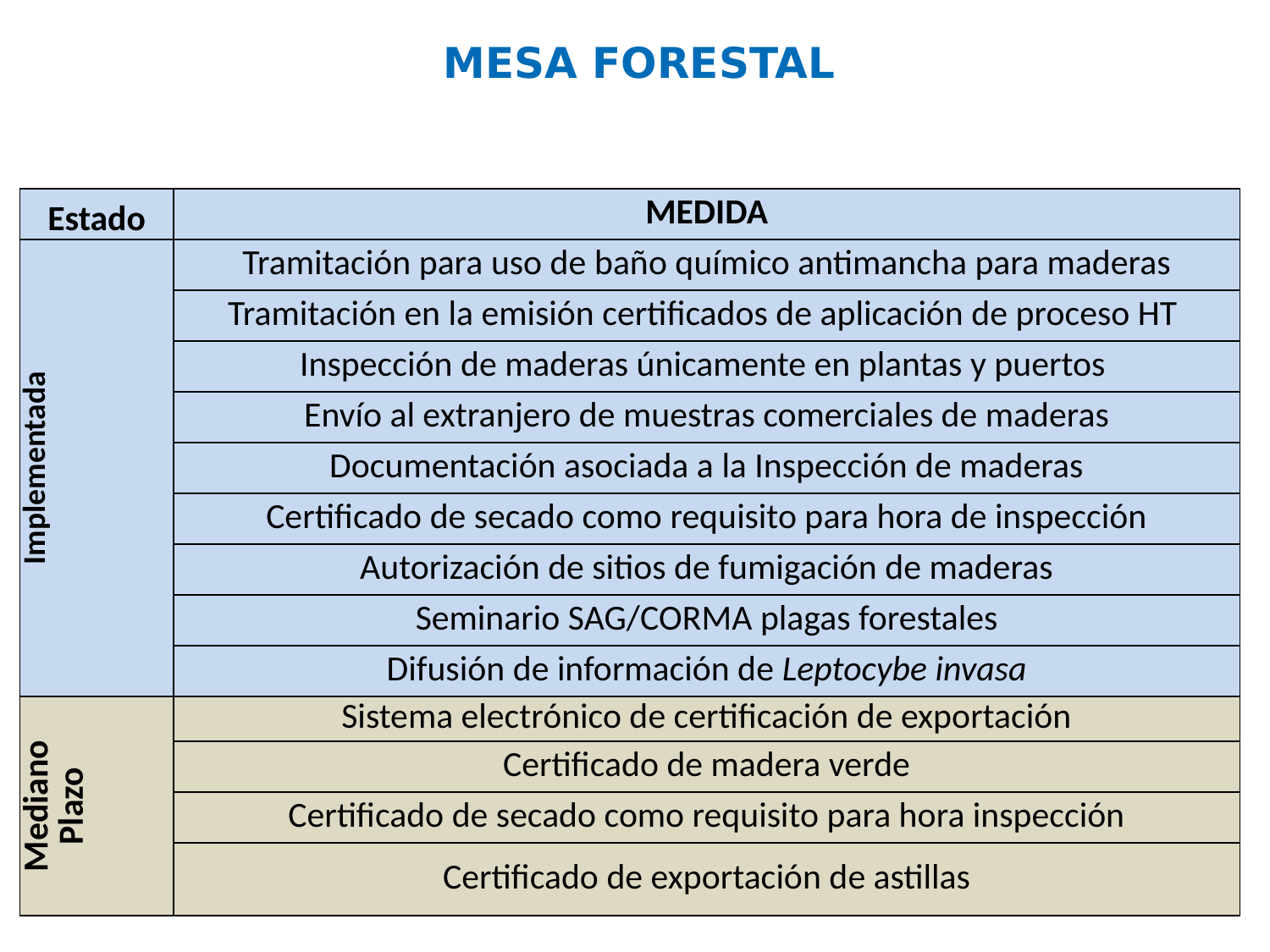

MESA FORESTAL

| Estado | MEDIDA |
| --- | --- |
| Implementada | Tramitación para uso de baño químico antimancha para maderas |
|  | Tramitación en la emisión certificados de aplicación de proceso HT |
|  | Inspección de maderas únicamente en plantas y puertos |
|  | Envío al extranjero de muestras comerciales de maderas |
|  | Documentación asociada a la Inspección de maderas |
|  | Certificado de secado como requisito para hora de inspección |
|  | Autorización de sitios de fumigación de maderas |
|  | Seminario SAG/CORMA plagas forestales |
|  | Difusión de información de Leptocybe invasa |
| Mediano Plazo | Sistema electrónico de certificación de exportación |
|  | Certificado de madera verde |
|  | Certificado de secado como requisito para hora inspección |
|  | Certificado de exportación de astillas |